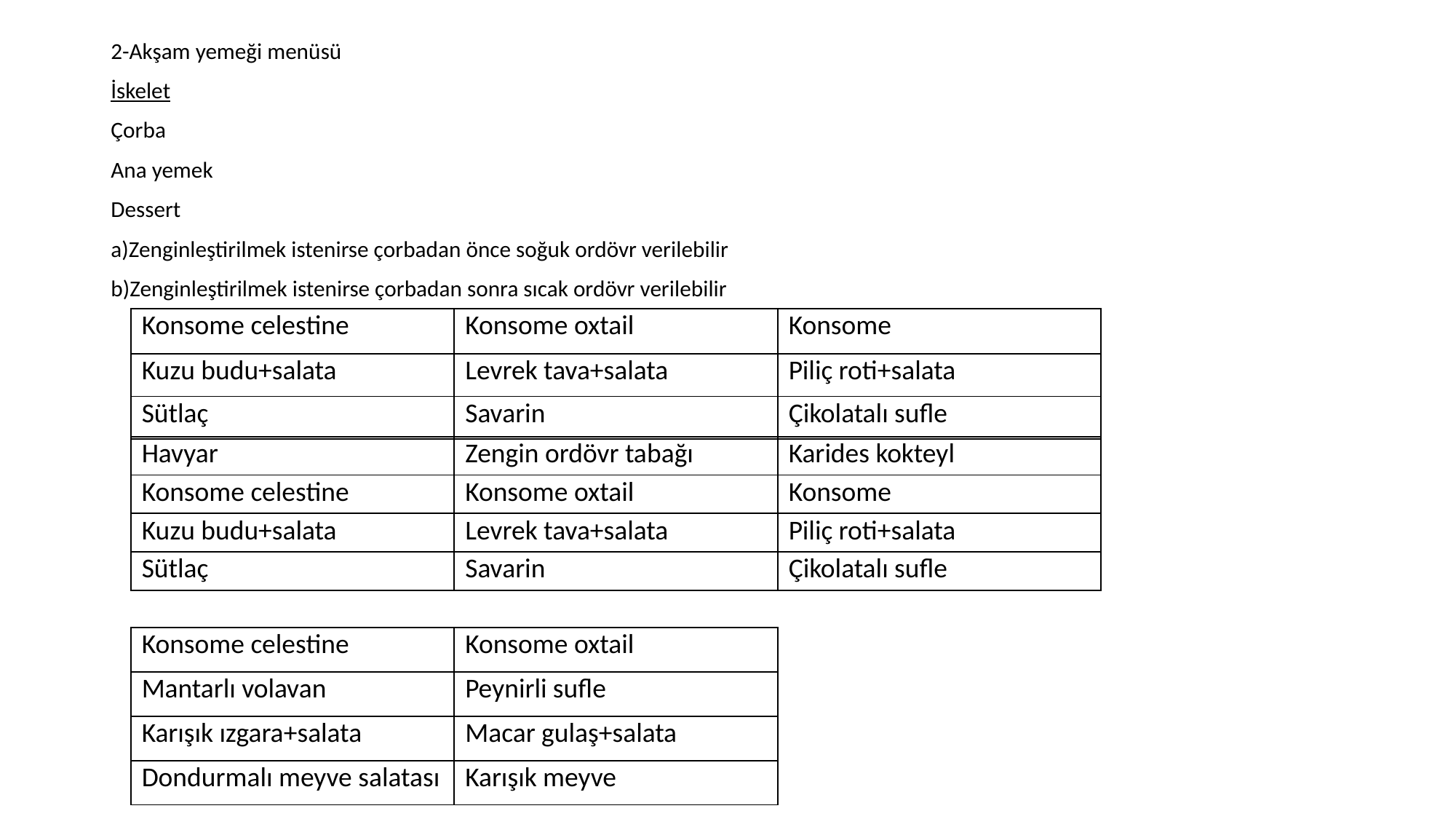

2-Akşam yemeği menüsü
İskelet
Çorba
Ana yemek
Dessert
a)Zenginleştirilmek istenirse çorbadan önce soğuk ordövr verilebilir
b)Zenginleştirilmek istenirse çorbadan sonra sıcak ordövr verilebilir
| Konsome celestine | Konsome oxtail | Konsome |
| --- | --- | --- |
| Kuzu budu+salata | Levrek tava+salata | Piliç roti+salata |
| Sütlaç | Savarin | Çikolatalı sufle |
| Havyar | Zengin ordövr tabağı | Karides kokteyl |
| --- | --- | --- |
| Konsome celestine | Konsome oxtail | Konsome |
| Kuzu budu+salata | Levrek tava+salata | Piliç roti+salata |
| Sütlaç | Savarin | Çikolatalı sufle |
| Konsome celestine | Konsome oxtail |
| --- | --- |
| Mantarlı volavan | Peynirli sufle |
| Karışık ızgara+salata | Macar gulaş+salata |
| Dondurmalı meyve salatası | Karışık meyve |